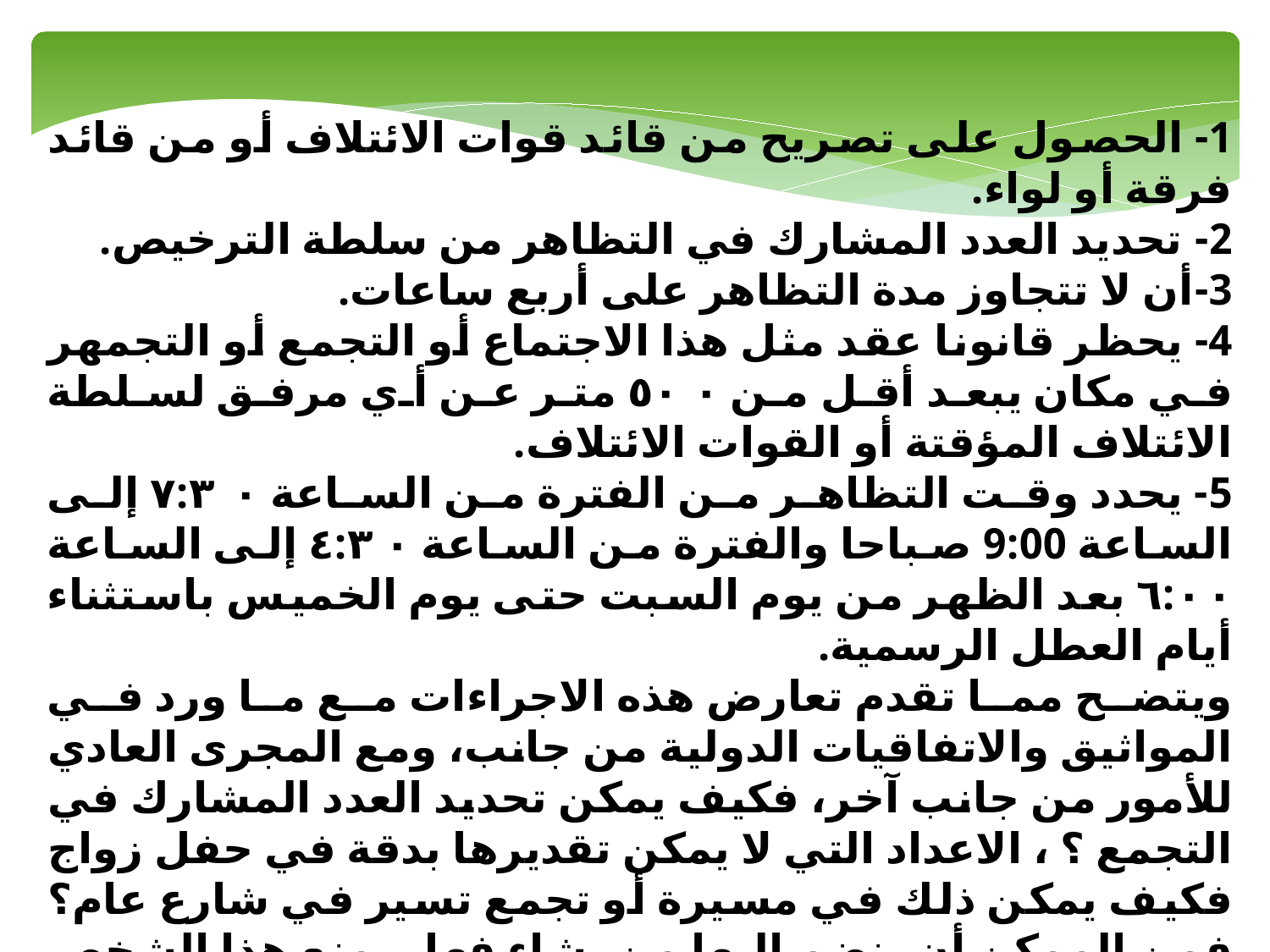

1- الحصول على تصريح من قائد قوات الائتلاف أو من قائد فرقة أو لواء.
2- تحديد العدد المشارك في التظاهر من سلطة الترخيص.
3-أن لا تتجاوز مدة التظاهر على أربع ساعات.
4- يحظر قانونا عقد مثل هذا الاجتماع أو التجمع أو التجمهر في مكان يبعد أقل من ٥٠٠ متر عن أي مرفق لسلطة الائتلاف المؤقتة أو القوات الائتلاف.
5- يحدد وقت التظاهر من الفترة من الساعة ٧:٣٠ إلى الساعة 9:00 صباحا والفترة من الساعة ٤:٣٠ إلى الساعة ٦:٠٠ بعد الظهر من يوم السبت حتى يوم الخميس باستثناء أيام العطل الرسمية.
ويتضح مما تقدم تعارض هذه الاجراءات مع ما ورد في المواثيق والاتفاقيات الدولية من جانب، ومع المجرى العادي للأمور من جانب آخر، فكيف يمكن تحديد العدد المشارك في التجمع ؟ ، الاعداد التي لا يمكن تقديرها بدقة في حفل زواج فكيف يمكن ذلك في مسيرة أو تجمع تسير في شارع عام؟ فمن الممكن أن ينضم اليها من يشاء فهل يمنع هذا الشخص من المشاركة لكونه خارج العدد المطلوب، هذا الأمر يتنافى ومبادئ الديمقراطية.